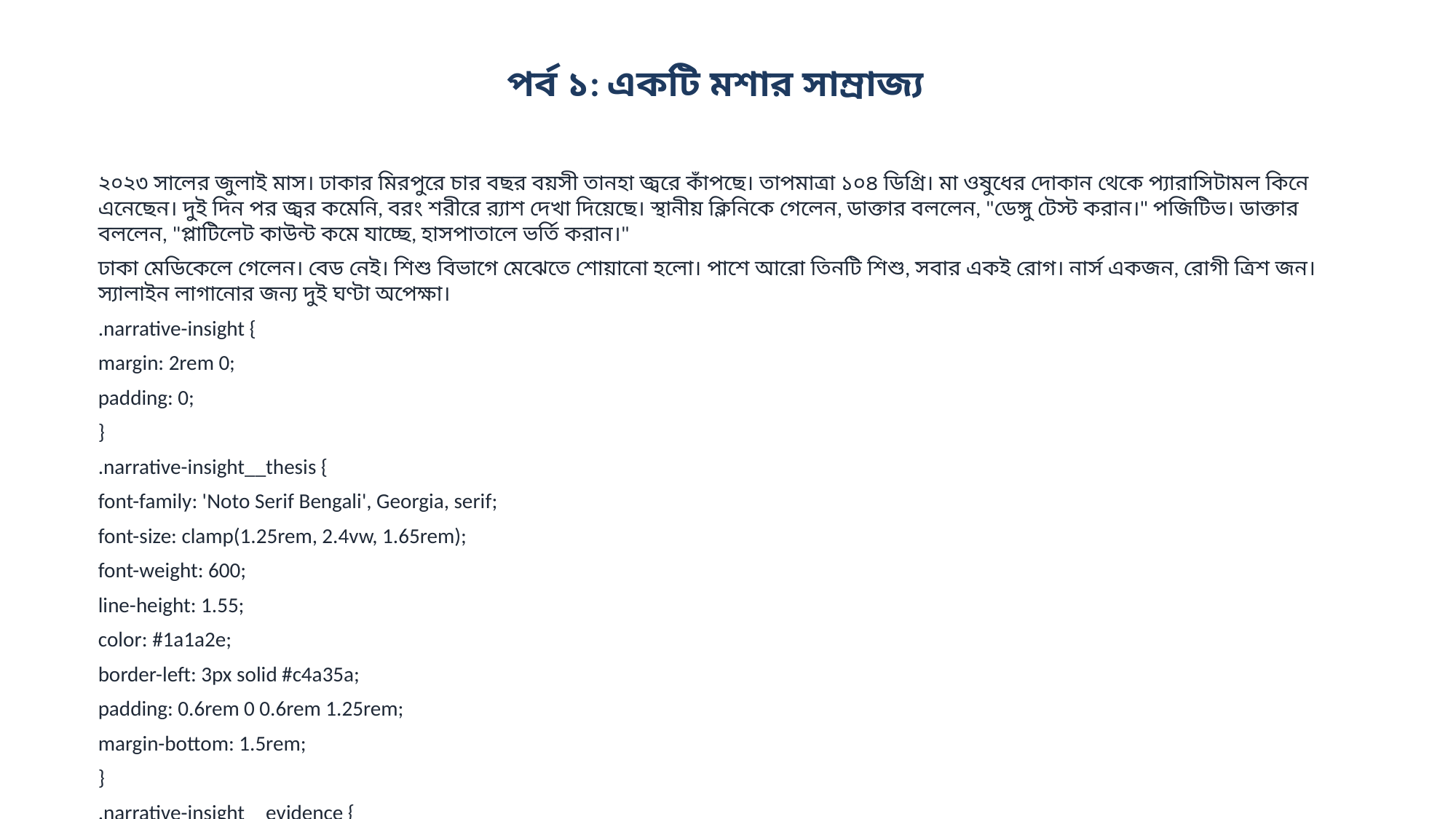

পর্ব ১: একটি মশার সাম্রাজ্য
২০২৩ সালের জুলাই মাস। ঢাকার মিরপুরে চার বছর বয়সী তানহা জ্বরে কাঁপছে। তাপমাত্রা ১০৪ ডিগ্রি। মা ওষুধের দোকান থেকে প্যারাসিটামল কিনে এনেছেন। দুই দিন পর জ্বর কমেনি, বরং শরীরে র‍্যাশ দেখা দিয়েছে। স্থানীয় ক্লিনিকে গেলেন, ডাক্তার বললেন, "ডেঙ্গু টেস্ট করান।" পজিটিভ। ডাক্তার বললেন, "প্লাটিলেট কাউন্ট কমে যাচ্ছে, হাসপাতালে ভর্তি করান।"
ঢাকা মেডিকেলে গেলেন। বেড নেই। শিশু বিভাগে মেঝেতে শোয়ানো হলো। পাশে আরো তিনটি শিশু, সবার একই রোগ। নার্স একজন, রোগী ত্রিশ জন। স্যালাইন লাগানোর জন্য দুই ঘণ্টা অপেক্ষা।
.narrative-insight {
margin: 2rem 0;
padding: 0;
}
.narrative-insight__thesis {
font-family: 'Noto Serif Bengali', Georgia, serif;
font-size: clamp(1.25rem, 2.4vw, 1.65rem);
font-weight: 600;
line-height: 1.55;
color: #1a1a2e;
border-left: 3px solid #c4a35a;
padding: 0.6rem 0 0.6rem 1.25rem;
margin-bottom: 1.5rem;
}
.narrative-insight__evidence {
display: grid;
grid-template-columns: repeat(3, 1fr);
gap: 0;
border-top: 1px solid #e5e1d8;
border-bottom: 1px solid #e5e1d8;
}
.narrative-insight__point {
padding: 1rem 1.1rem;
border-right: 1px solid #e5e1d8;
}
.narrative-insight__point:last-child {
border-right: none;
}
.narrative-insight__value {
font-family: 'Noto Sans Bengali', system-ui, sans-serif;
font-size: 1.65rem;
font-weight: 800;
color: #1a5276;
line-height: 1.2;
margin-bottom: 0.3rem;
}
...